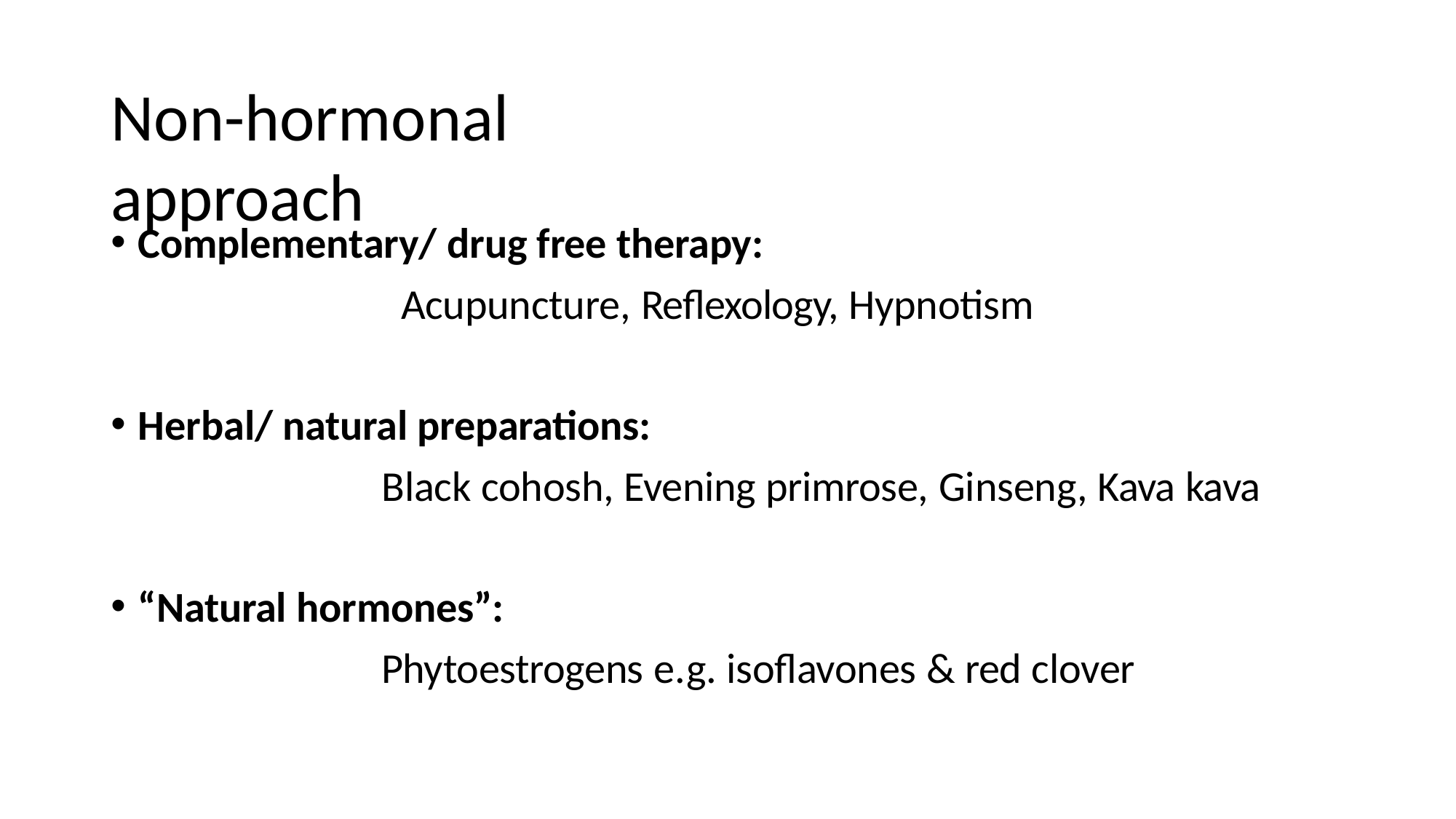

# Non-hormonal approach
Complementary/ drug free therapy:
Acupuncture, Reflexology, Hypnotism

Herbal/ natural preparations:
Black cohosh, Evening primrose, Ginseng, Kava kava

“Natural hormones”:
Phytoestrogens e.g. isoflavones & red clover